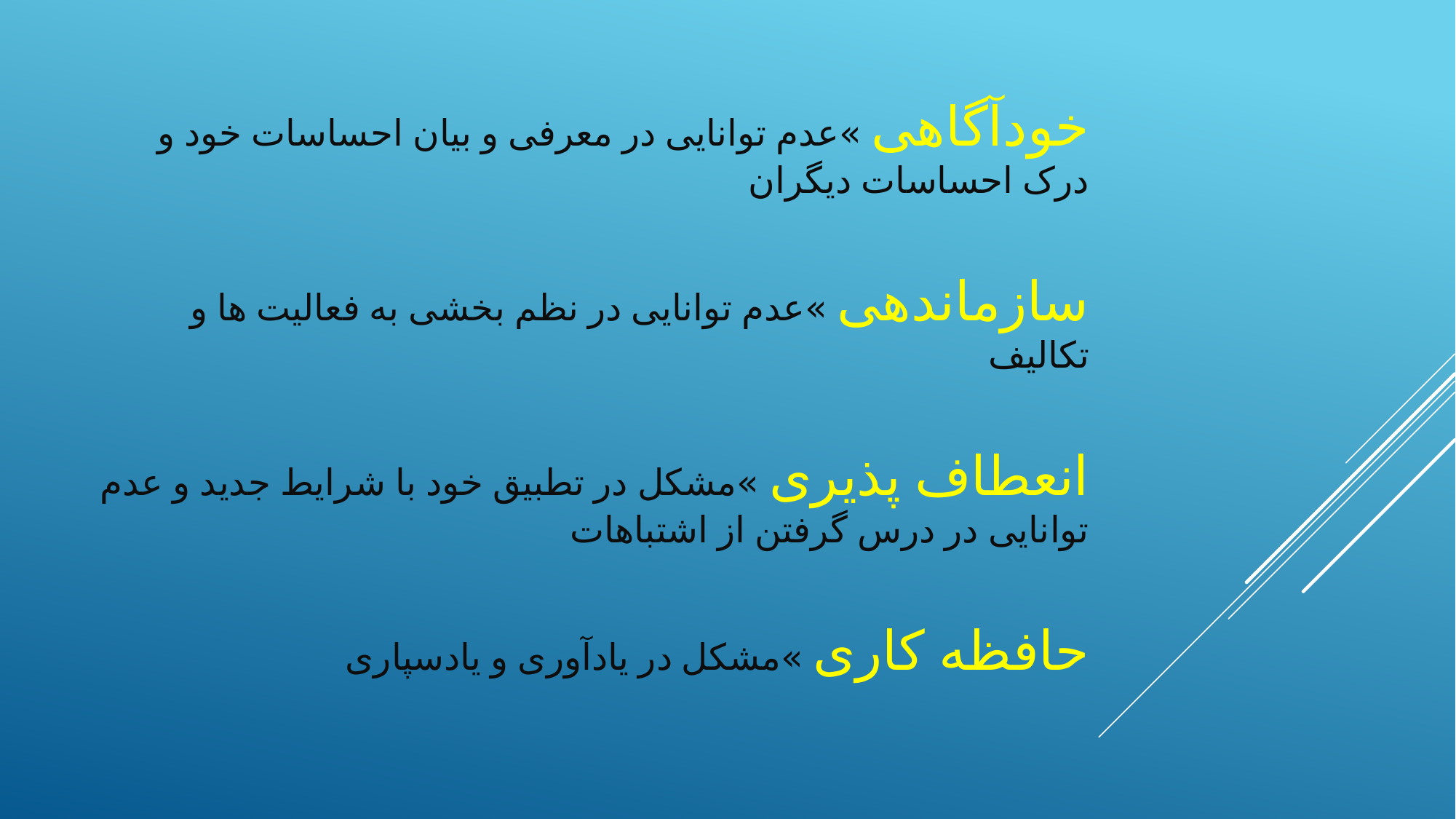

# خودآگاهی »عدم توانایی در معرفی و بیان احساسات خود و درک احساسات دیگران سازماندهی »عدم توانایی در نظم بخشی به فعالیت ها و تکالیف انعطاف پذیری »مشکل در تطبیق خود با شرایط جدید و عدم توانایی در درس گرفتن از اشتباهات حافظه کاری »مشکل در یادآوری و یادسپاری